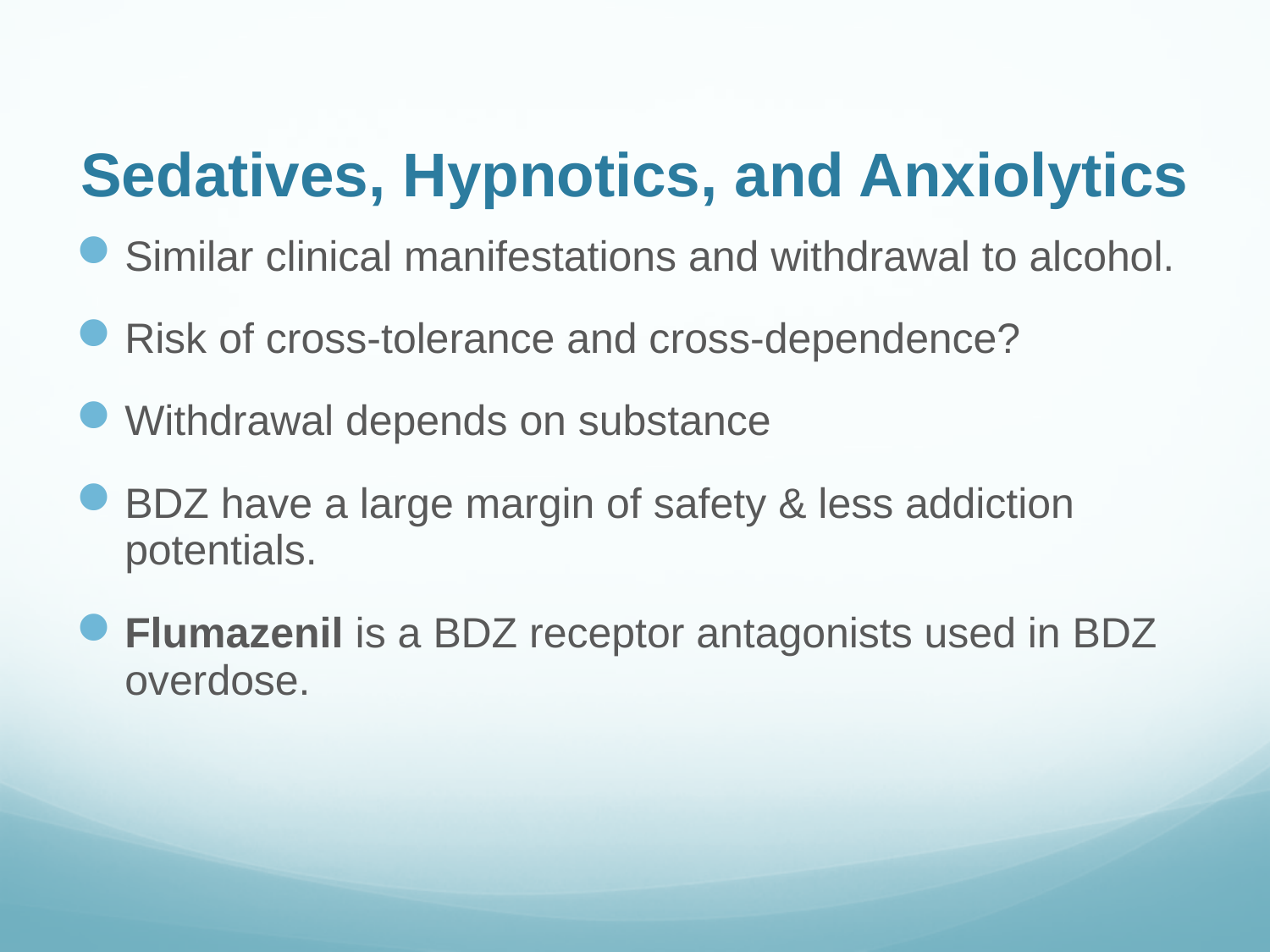

# Sedatives, Hypnotics, and Anxiolytics
Similar clinical manifestations and withdrawal to alcohol.
Risk of cross-tolerance and cross-dependence?
Withdrawal depends on substance
BDZ have a large margin of safety & less addiction potentials.
Flumazenil is a BDZ receptor antagonists used in BDZ overdose.